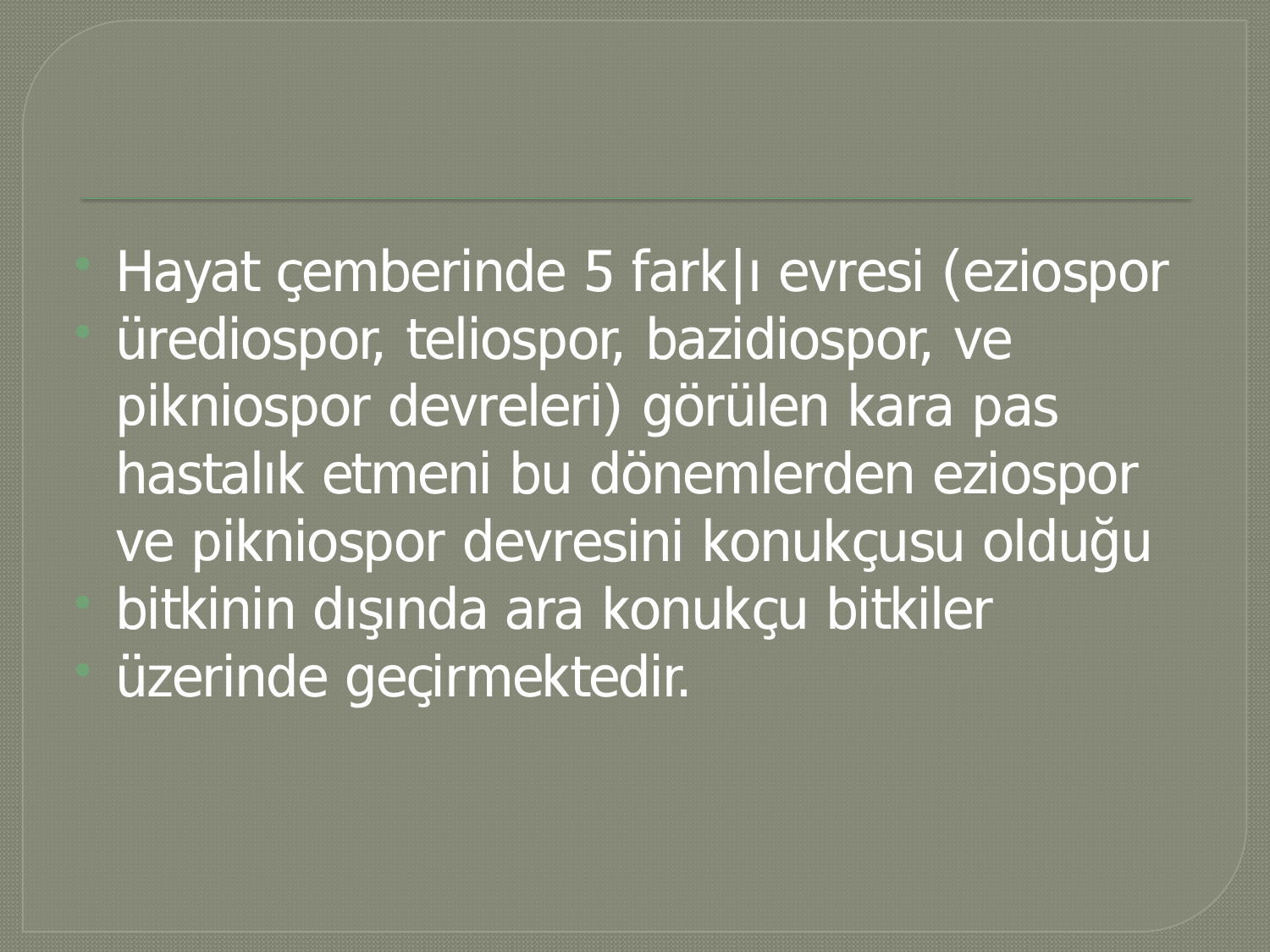

#
Hayat çemberinde 5 fark|ı evresi (eziospor
ürediospor, teliospor, bazidiospor, ve pikniospor devreleri) görülen kara pas hastalık etmeni bu dönemlerden eziospor ve pikniospor devresini konukçusu olduğu
bitkinin dışında ara konukçu bitkiler
üzerinde geçirmektedir.